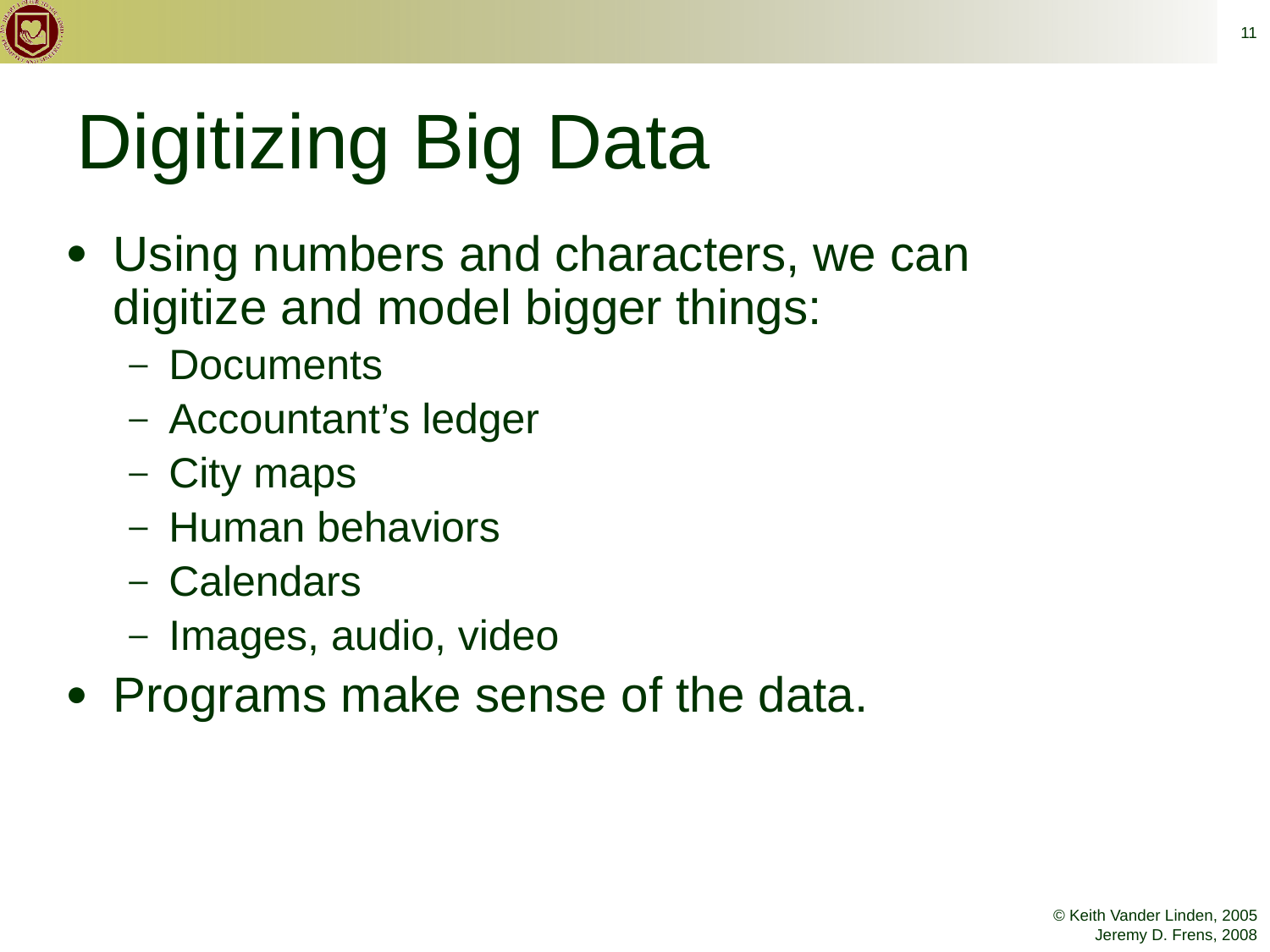

11
# Digitizing Big Data
Using numbers and characters, we can digitize and model bigger things:
Documents
Accountant’s ledger
City maps
Human behaviors
Calendars
Images, audio, video
Programs make sense of the data.